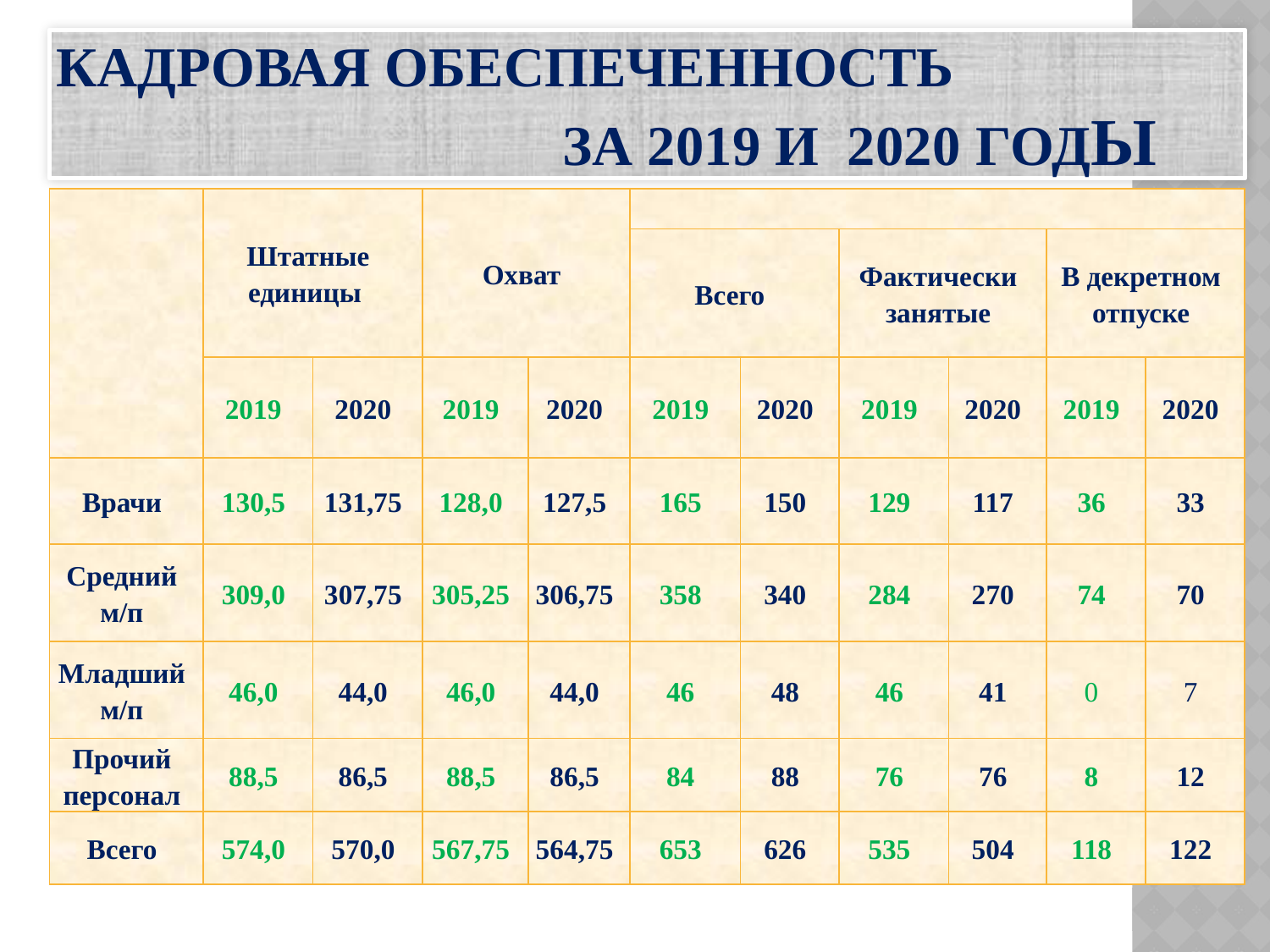

# Кадровая обеспеченность                                                   за 2019 и  2020 годы
|  | Штатные единицы |  | Охват |  |  |  |  |  |  |  |
| --- | --- | --- | --- | --- | --- | --- | --- | --- | --- | --- |
|  |  |  |  |  | Всего |  | Фактически занятые |  | В декретном отпуске |  |
|  | 2019 | 2020 | 2019 | 2020 | 2019 | 2020 | 2019 | 2020 | 2019 | 2020 |
| Врачи | 130,5 | 131,75 | 128,0 | 127,5 | 165 | 150 | 129 | 117 | 36 | 33 |
| Средний м/п | 309,0 | 307,75 | 305,25 | 306,75 | 358 | 340 | 284 | 270 | 74 | 70 |
| Младший м/п | 46,0 | 44,0 | 46,0 | 44,0 | 46 | 48 | 46 | 41 | 0 | 7 |
| Прочий персонал | 88,5 | 86,5 | 88,5 | 86,5 | 84 | 88 | 76 | 76 | 8 | 12 |
| Всего | 574,0 | 570,0 | 567,75 | 564,75 | 653 | 626 | 535 | 504 | 118 | 122 |